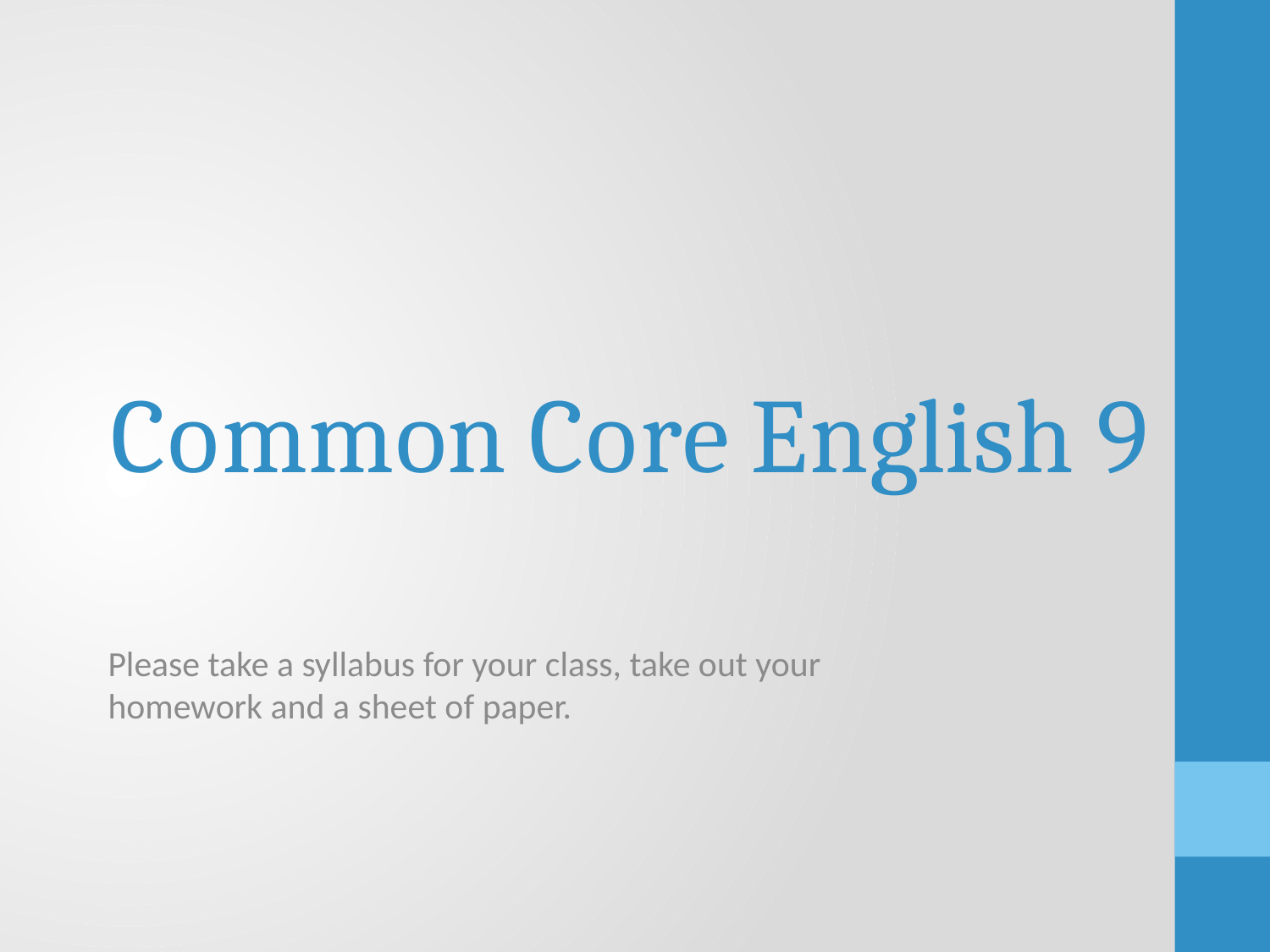

# Common Core English 9
Please take a syllabus for your class, take out your homework and a sheet of paper.